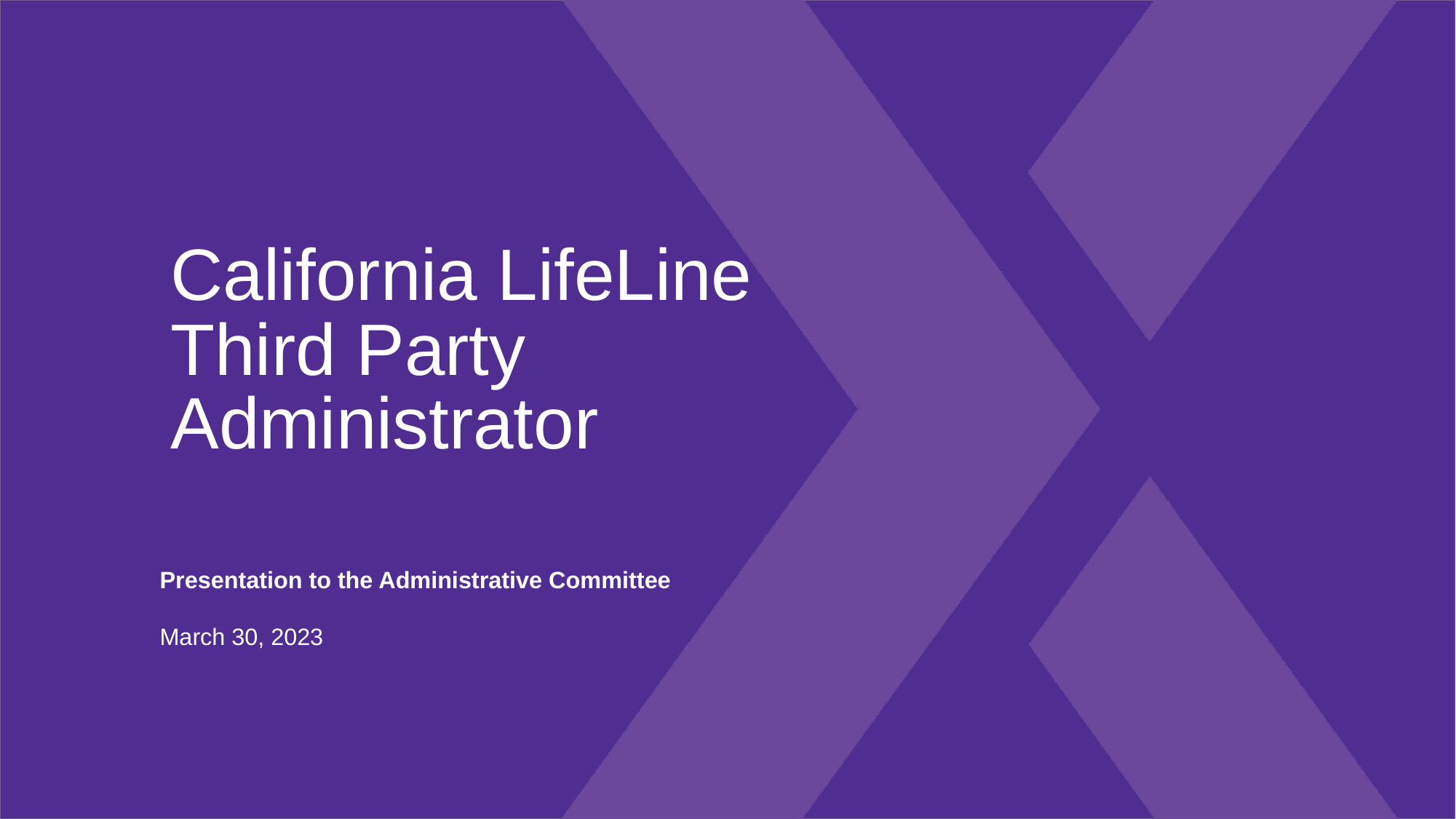

# California LifeLine Third Party Administrator
Presentation to the Administrative Committee

March 30, 2023